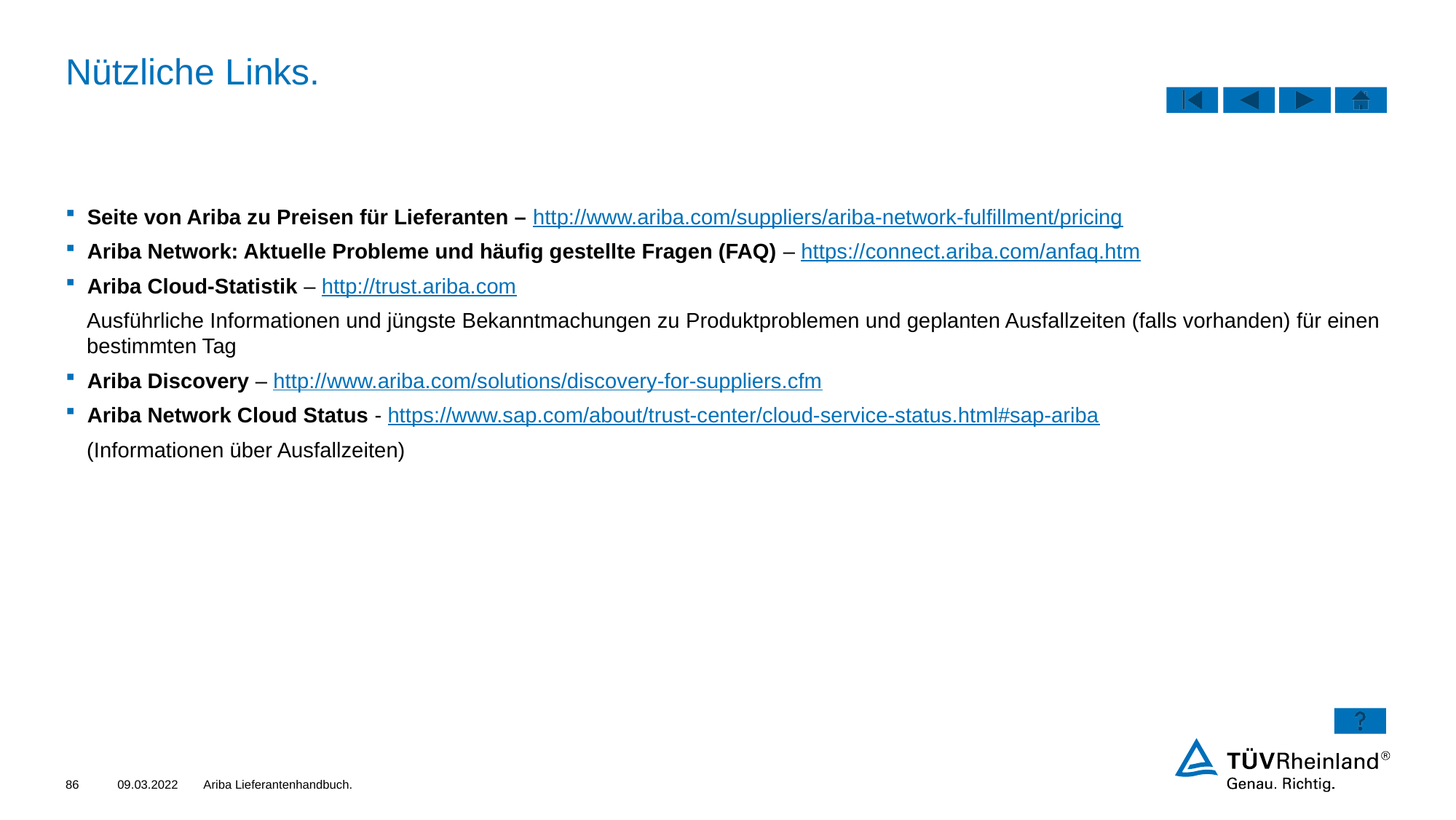

# Nützliche Links.

Seite von Ariba zu Preisen für Lieferanten – http://www.ariba.com/suppliers/ariba-network-fulfillment/pricing
Ariba Network: Aktuelle Probleme und häufig gestellte Fragen (FAQ) – https://connect.ariba.com/anfaq.htm
Ariba Cloud-Statistik – http://trust.ariba.com
Ausführliche Informationen und jüngste Bekanntmachungen zu Produktproblemen und geplanten Ausfallzeiten (falls vorhanden) für einen bestimmten Tag
Ariba Discovery – http://www.ariba.com/solutions/discovery-for-suppliers.cfm
Ariba Network Cloud Status - https://www.sap.com/about/trust-center/cloud-service-status.html#sap-ariba
(Informationen über Ausfallzeiten)

86
09.03.2022
Ariba Lieferantenhandbuch.